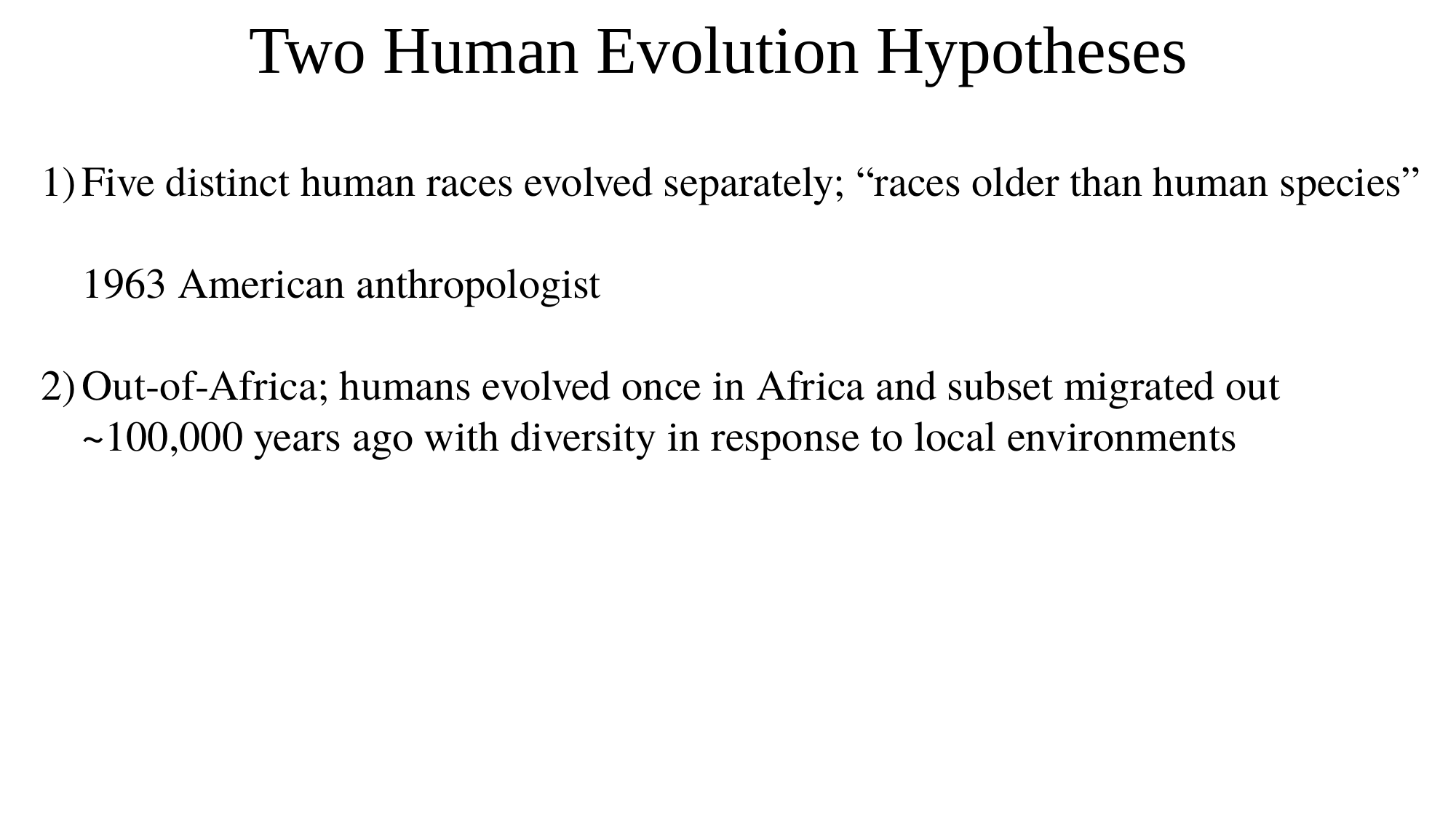

Two Human Evolution Hypotheses
Five distinct human races evolved separately; “races older than human species”
1963 American anthropologist
Out-of-Africa; humans evolved once in Africa and subset migrated out ~100,000 years ago with diversity in response to local environments